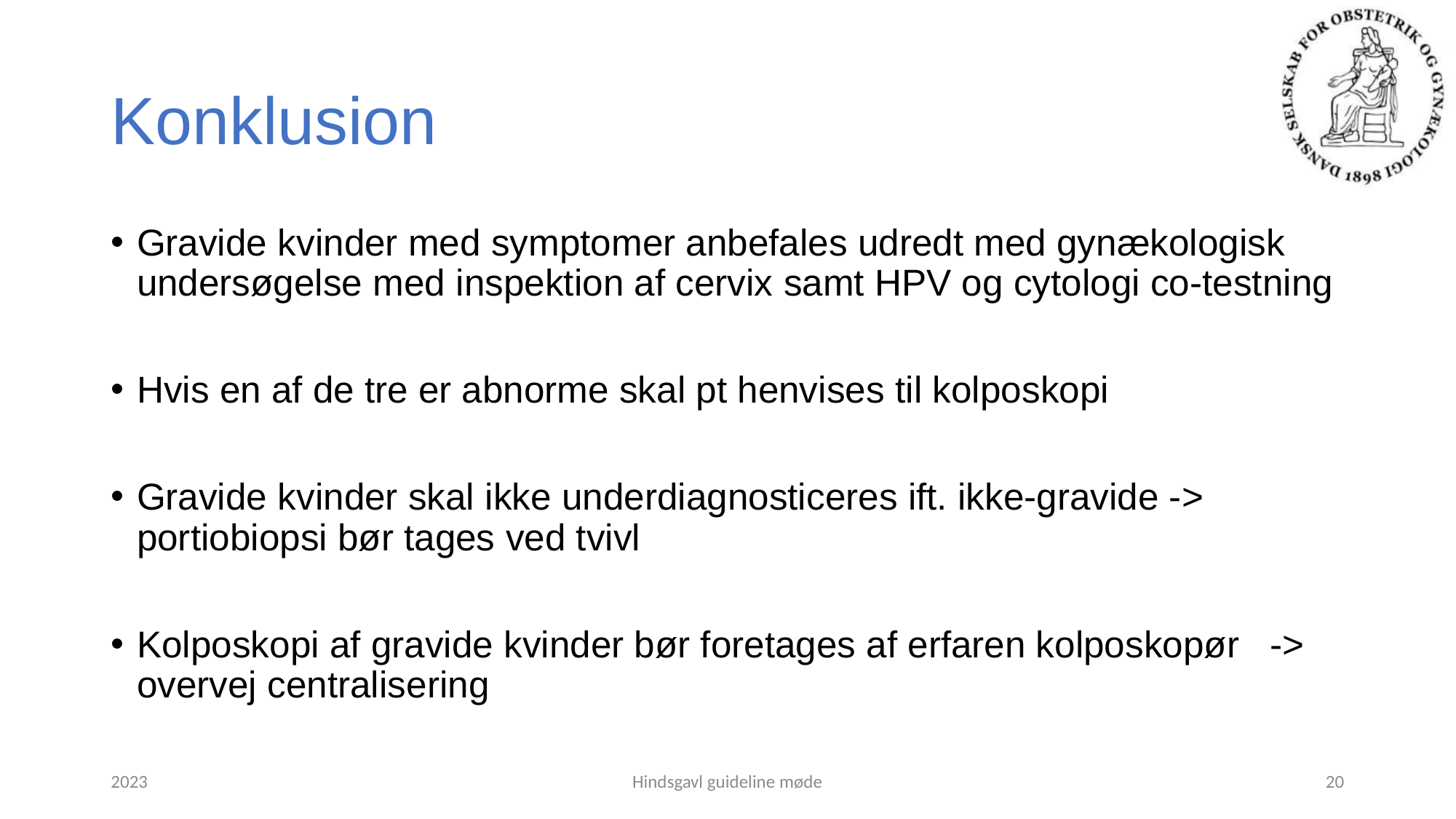

# Konklusion
Gravide kvinder med symptomer anbefales udredt med gynækologisk undersøgelse med inspektion af cervix samt HPV og cytologi co-testning

Hvis en af de tre er abnorme skal pt henvises til kolposkopi

Gravide kvinder skal ikke underdiagnosticeres ift. ikke-gravide -> portiobiopsi bør tages ved tvivl

Kolposkopi af gravide kvinder bør foretages af erfaren kolposkopør   -> overvej centralisering

2023
Hindsgavl guideline møde
20